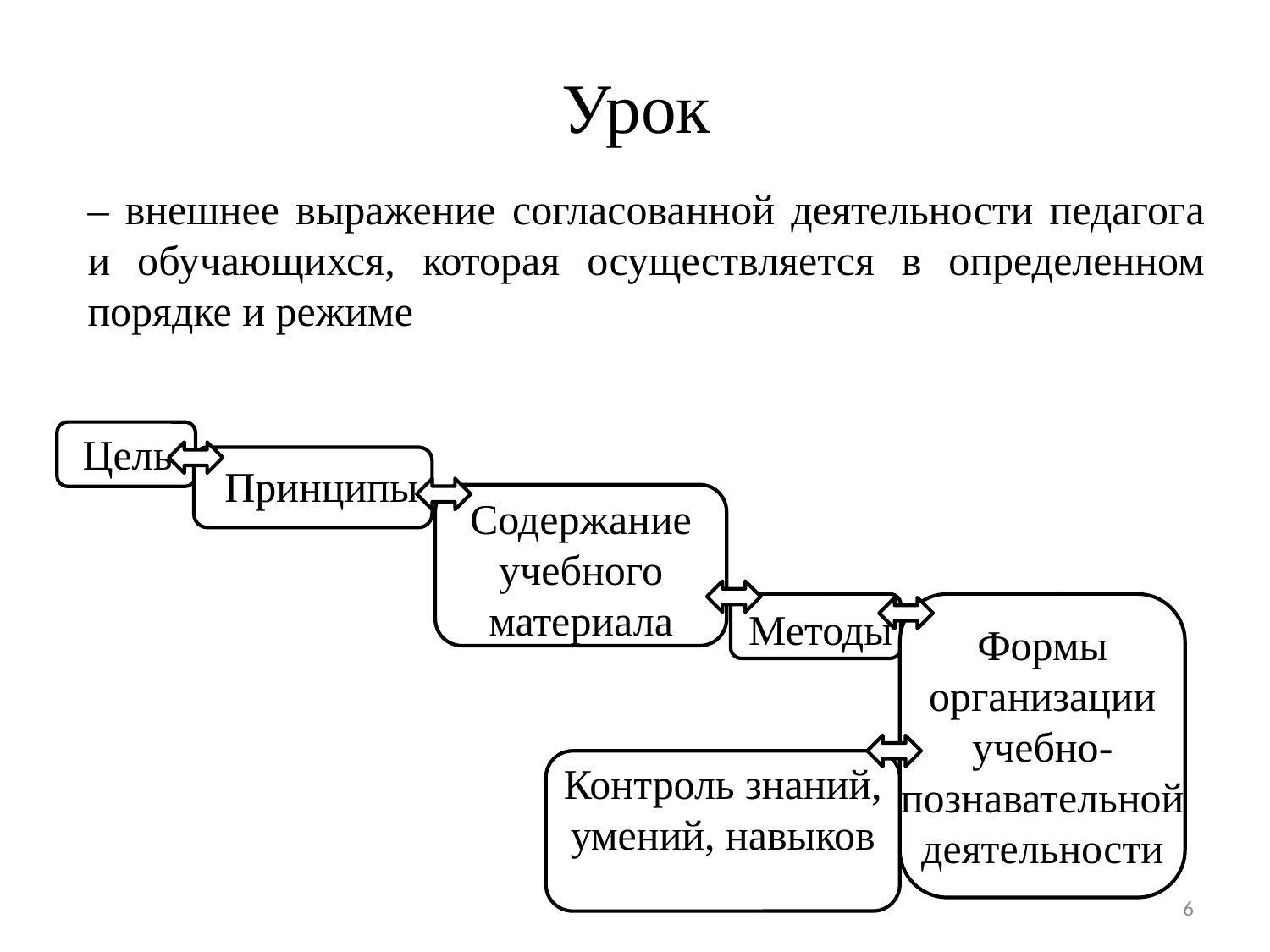

# Урок
– внешнее выражение согласованной деятельности педагога и обучающихся, которая осуществляется в определенном порядке и режиме
Цель

Принципы

Содержание учебного материала

Методы

Формы организации учебно-познавательной деятельности

Контроль знаний, умений, навыков

6